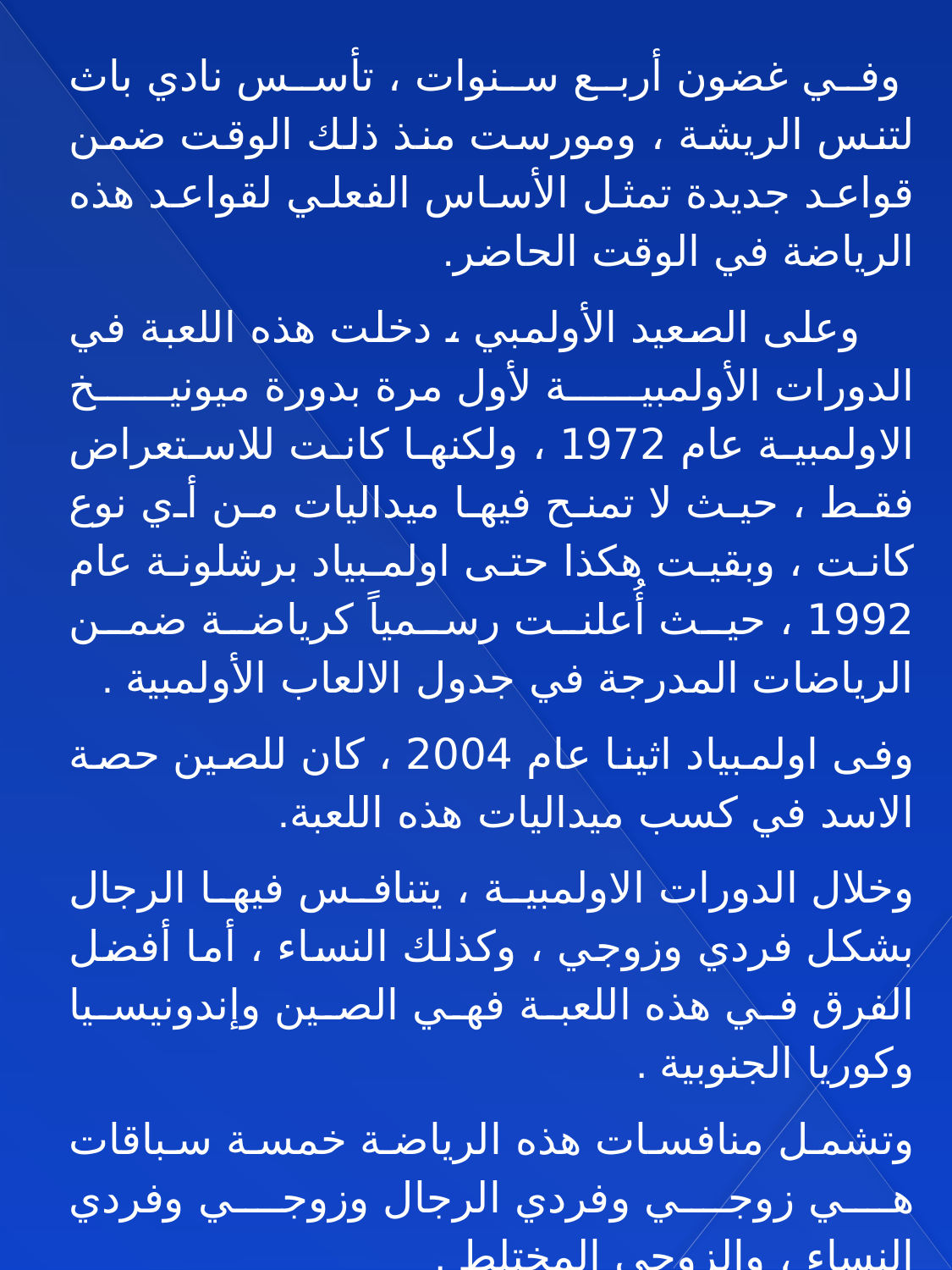

وفي غضون أربع سنوات ، تأسس نادي باث لتنس الريشة ، ومورست منذ ذلك الوقت ضمن قواعد جديدة تمثل الأساس الفعلي لقواعد هذه الرياضة في الوقت الحاضر.
    وعلى الصعيد الأولمبي ، دخلت هذه اللعبة في الدورات الأولمبية لأول مرة بدورة ميونيخ الاولمبية عام 1972 ، ولكنها كانت للاستعراض فقط ، حيث لا تمنح فيها ميداليات من أي نوع كانت ، وبقيت هكذا حتى اولمبياد برشلونة عام 1992 ، حيث أُعلنت رسمياً كرياضة ضمن الرياضات المدرجة في جدول الالعاب الأولمبية .
وفى اولمبياد اثينا عام 2004 ، كان للصين حصة الاسد في كسب ميداليات هذه اللعبة.
وخلال الدورات الاولمبية ، يتنافس فيها الرجال بشكل فردي وزوجي ، وكذلك النساء ، أما أفضل الفرق في هذه اللعبة فهي الصين وإندونيسيا وكوريا الجنوبية .
وتشمل منافسات هذه الرياضة خمسة سباقات هي زوجي وفردي الرجال وزوجي وفردي النساء ، والزوجي المختلط .